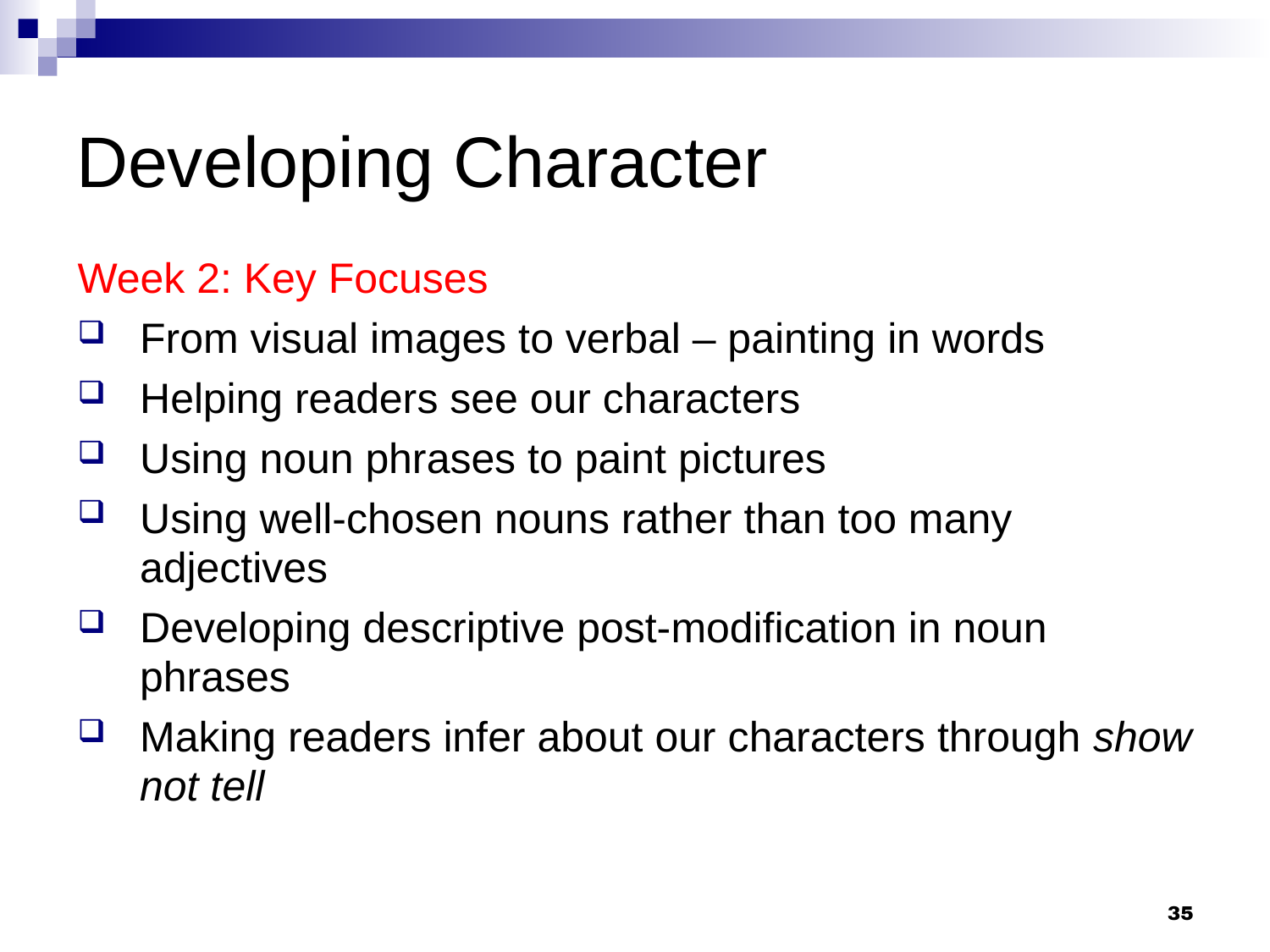

# Developing Character
Week 2: Key Focuses
From visual images to verbal – painting in words
Helping readers see our characters
Using noun phrases to paint pictures
Using well-chosen nouns rather than too many adjectives
Developing descriptive post-modification in noun phrases
Making readers infer about our characters through show not tell
35